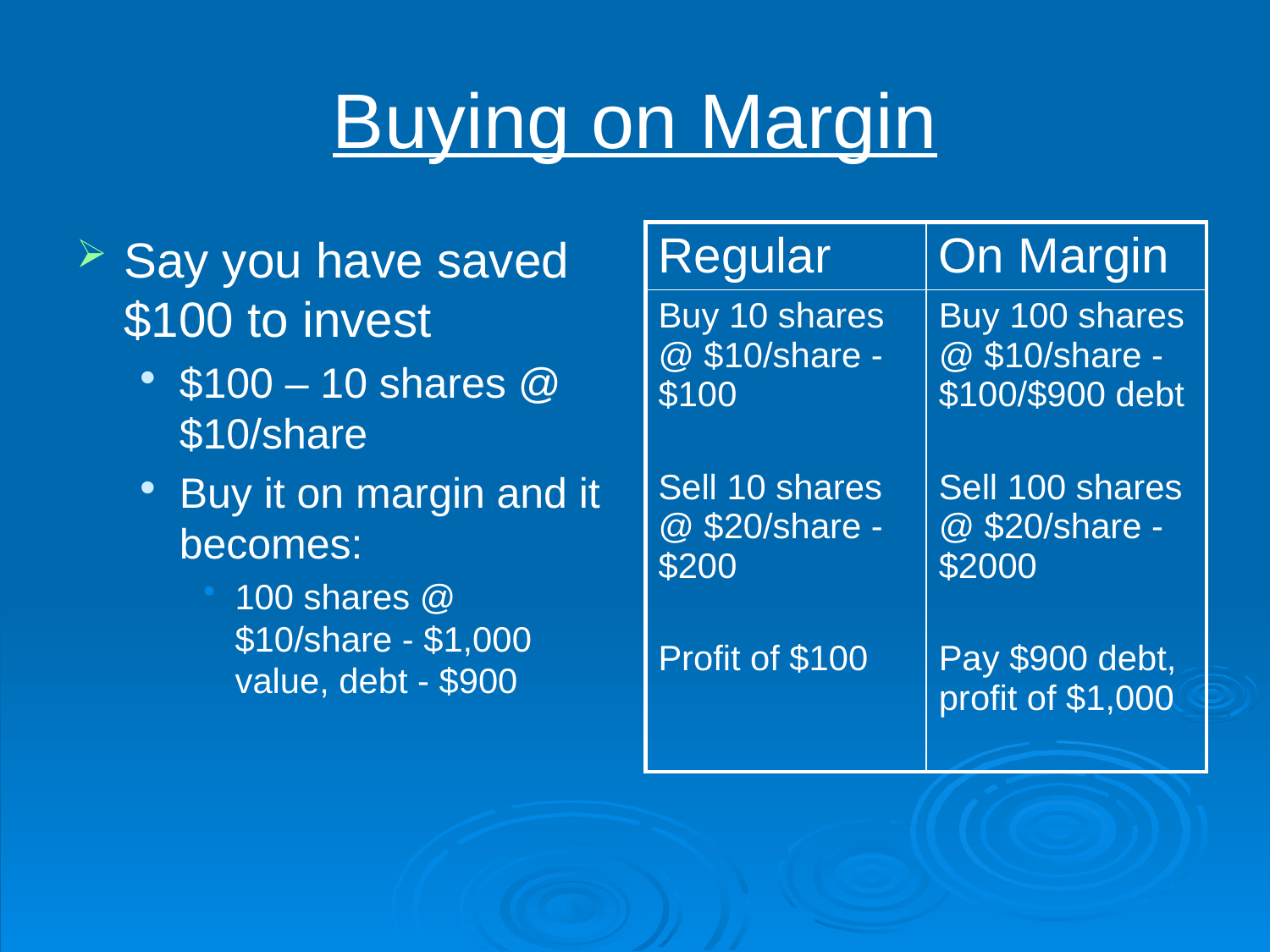

# Buying on Margin
Say you have saved $100 to invest
$100 – 10 shares @ $10/share
Buy it on margin and it becomes:
100 shares @ $10/share - $1,000 value, debt - $900

| Regular | On Margin |
| --- | --- |
| Buy 10 shares @ $10/share - $100 Sell 10 shares @ $20/share - $200 Profit of $100 | Buy 100 shares @ $10/share - $100/$900 debt Sell 100 shares @ $20/share - $2000 Pay $900 debt, profit of $1,000 |